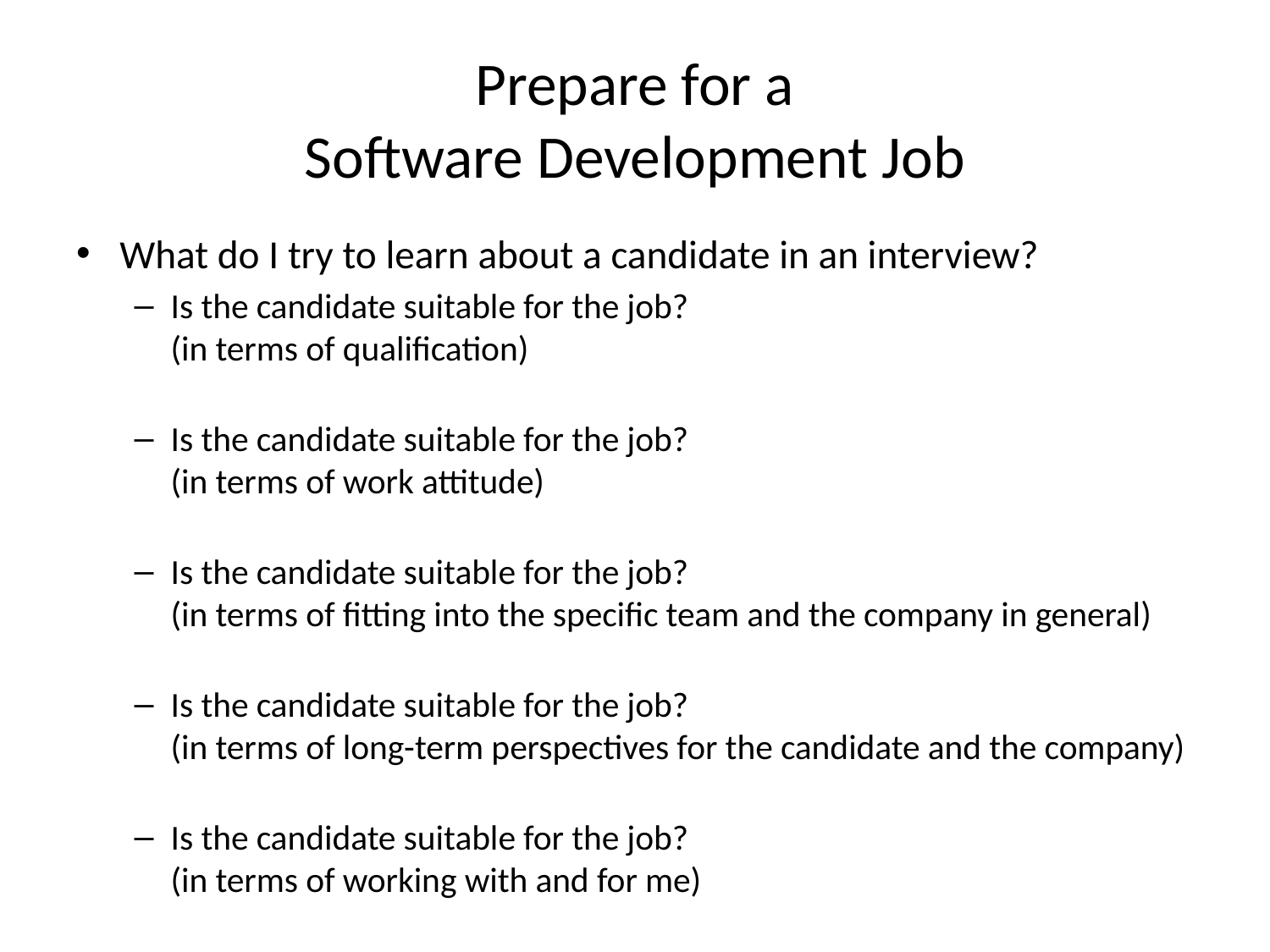

# Prepare for a Software Development Job
What do I try to learn about a candidate in an interview?
Is the candidate suitable for the job?
(in terms of qualification)
Is the candidate suitable for the job?
(in terms of work attitude)
Is the candidate suitable for the job?
(in terms of fitting into the specific team and the company in general)
Is the candidate suitable for the job?
(in terms of long-term perspectives for the candidate and the company)
Is the candidate suitable for the job?
(in terms of working with and for me)